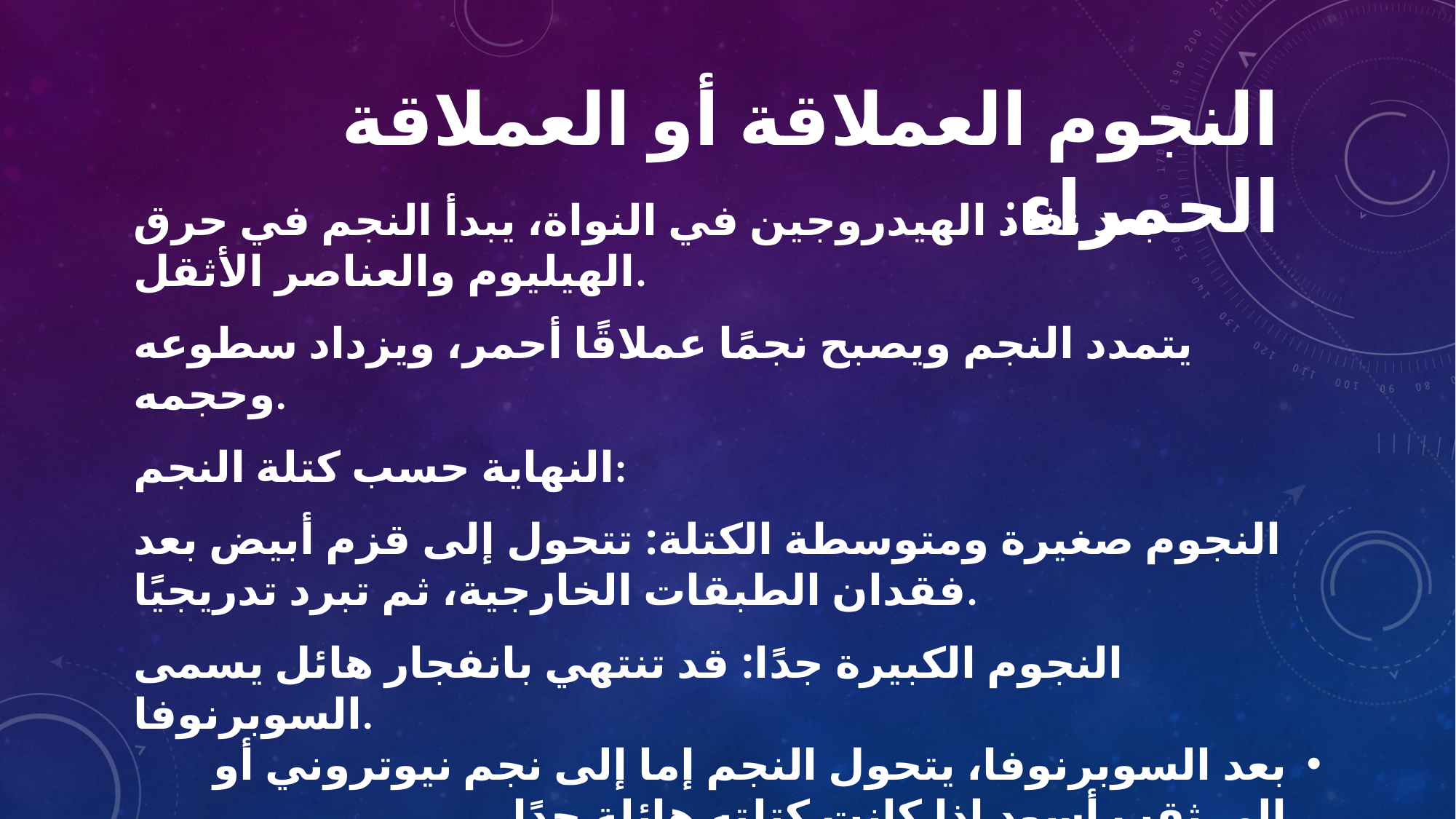

# النجوم العملاقة أو العملاقة الحمراء:
بعد نفاد الهيدروجين في النواة، يبدأ النجم في حرق الهيليوم والعناصر الأثقل.
يتمدد النجم ويصبح نجمًا عملاقًا أحمر، ويزداد سطوعه وحجمه.
النهاية حسب كتلة النجم:
النجوم صغيرة ومتوسطة الكتلة: تتحول إلى قزم أبيض بعد فقدان الطبقات الخارجية، ثم تبرد تدريجيًا.
النجوم الكبيرة جدًا: قد تنتهي بانفجار هائل يسمى السوبرنوفا.
بعد السوبرنوفا، يتحول النجم إما إلى نجم نيوتروني أو إلى ثقب أسود إذا كانت كتلته هائلة جدًا.